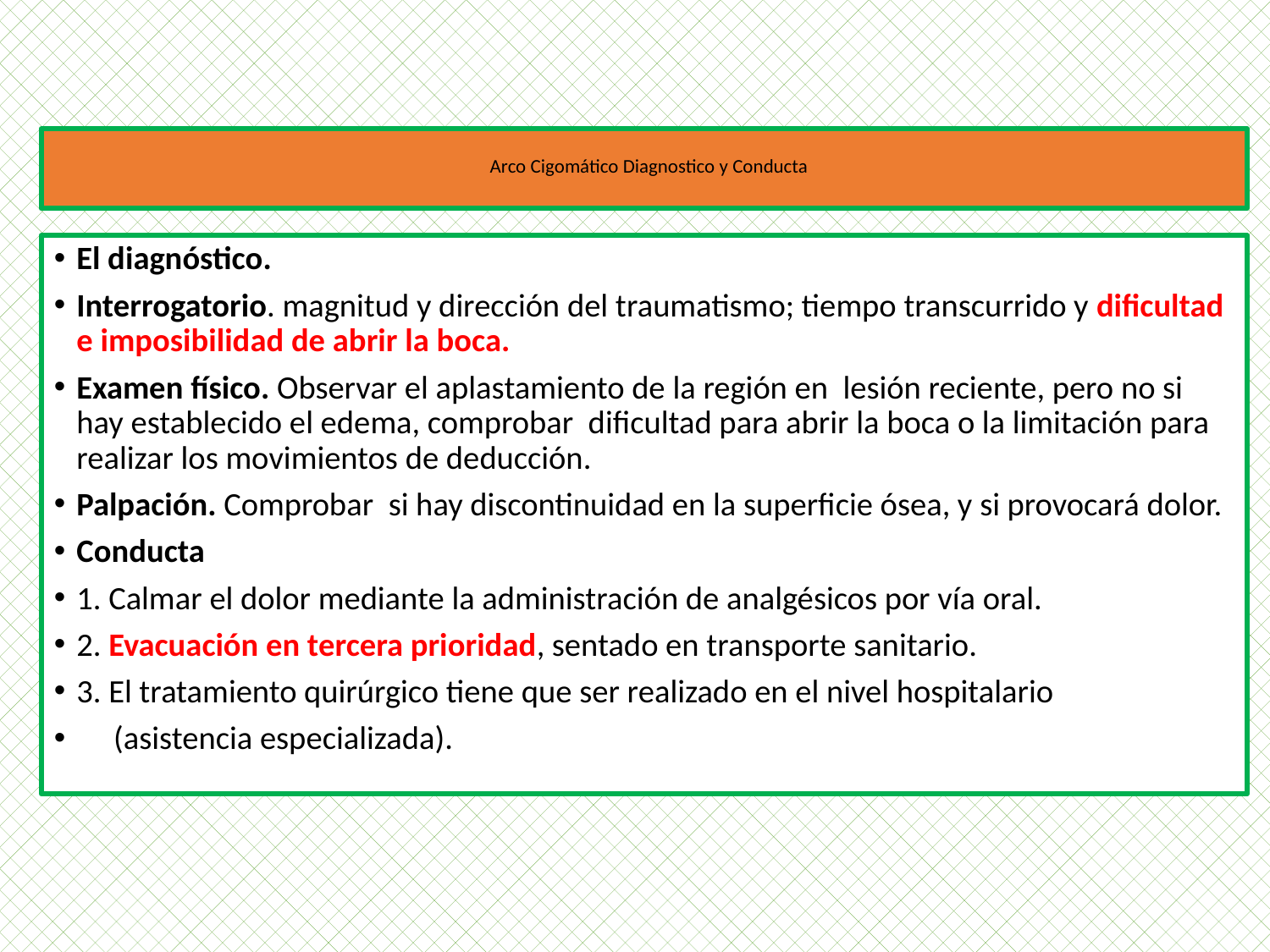

# Arco Cigomático Diagnostico y Conducta
El diagnóstico.
Interrogatorio. magnitud y dirección del traumatismo; tiempo transcurrido y dificultad e imposibilidad de abrir la boca.
Examen físico. Observar el aplastamiento de la región en  lesión reciente, pero no si  hay establecido el edema, comprobar  dificultad para abrir la boca o la limitación para realizar los movimientos de deducción.
Palpación. Comprobar  si hay discontinuidad en la superficie ósea, y si provocará dolor.
Conducta
1. Calmar el dolor mediante la administración de analgésicos por vía oral.
2. Evacuación en tercera prioridad, sentado en transporte sanitario.
3. El tratamiento quirúrgico tiene que ser realizado en el nivel hospitalario
     (asistencia especializada).